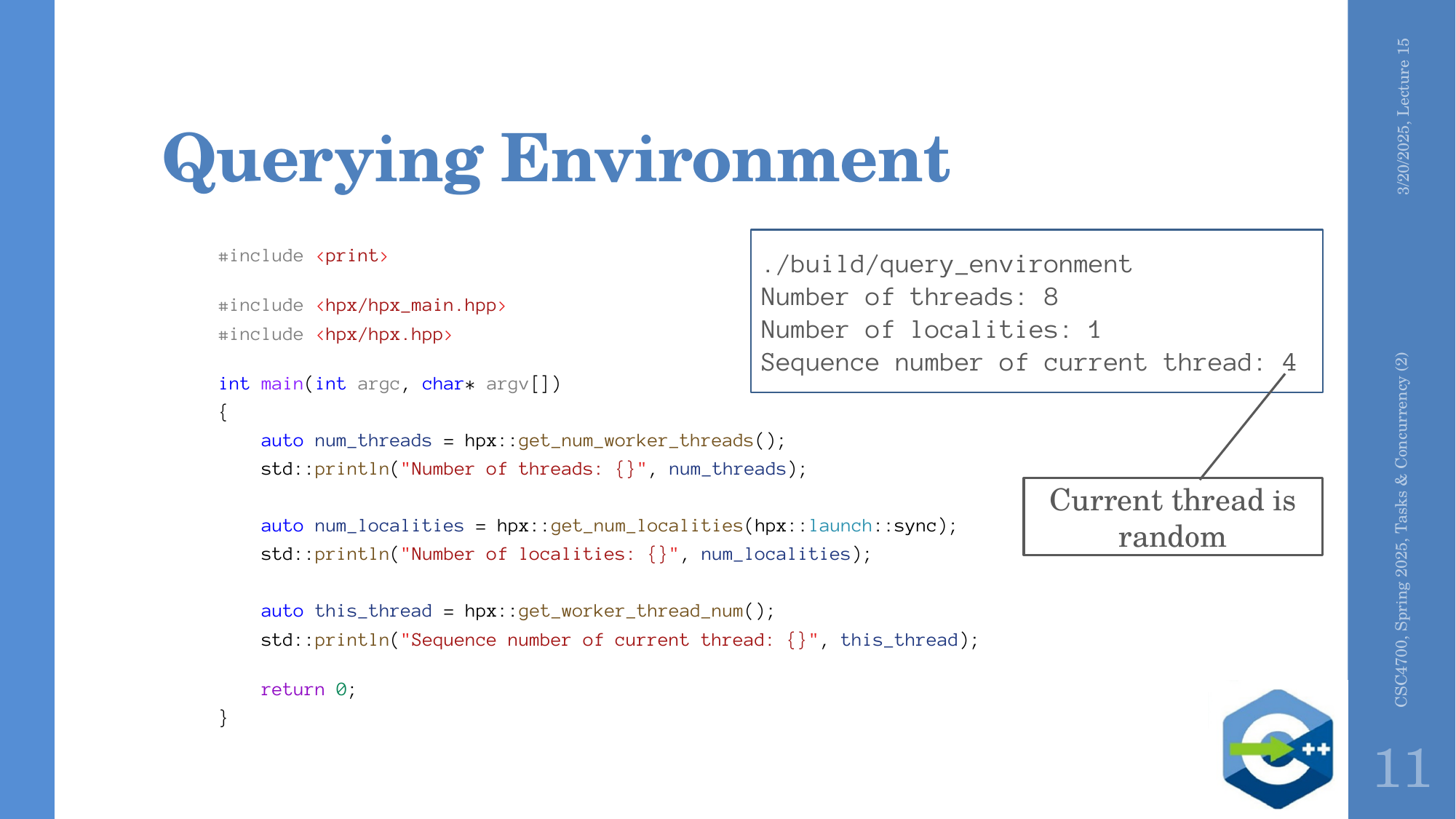

# Querying Environment
3/20/2025, Lecture 15
#include <print>
#include <hpx/hpx_main.hpp>
#include <hpx/hpx.hpp>
int main(int argc, char* argv[])
{
    auto num_threads = hpx::get_num_worker_threads();
    std::println("Number of threads: {}", num_threads);

    auto num_localities = hpx::get_num_localities(hpx::launch::sync);
    std::println("Number of localities: {}", num_localities);

    auto this_thread = hpx::get_worker_thread_num();
    std::println("Sequence number of current thread: {}", this_thread);
    return 0;
}
./build/query_environment
Number of threads: 8
Number of localities: 1
Sequence number of current thread: 4
Current thread is random
CSC4700, Spring 2025, Tasks & Concurrency (2)
11